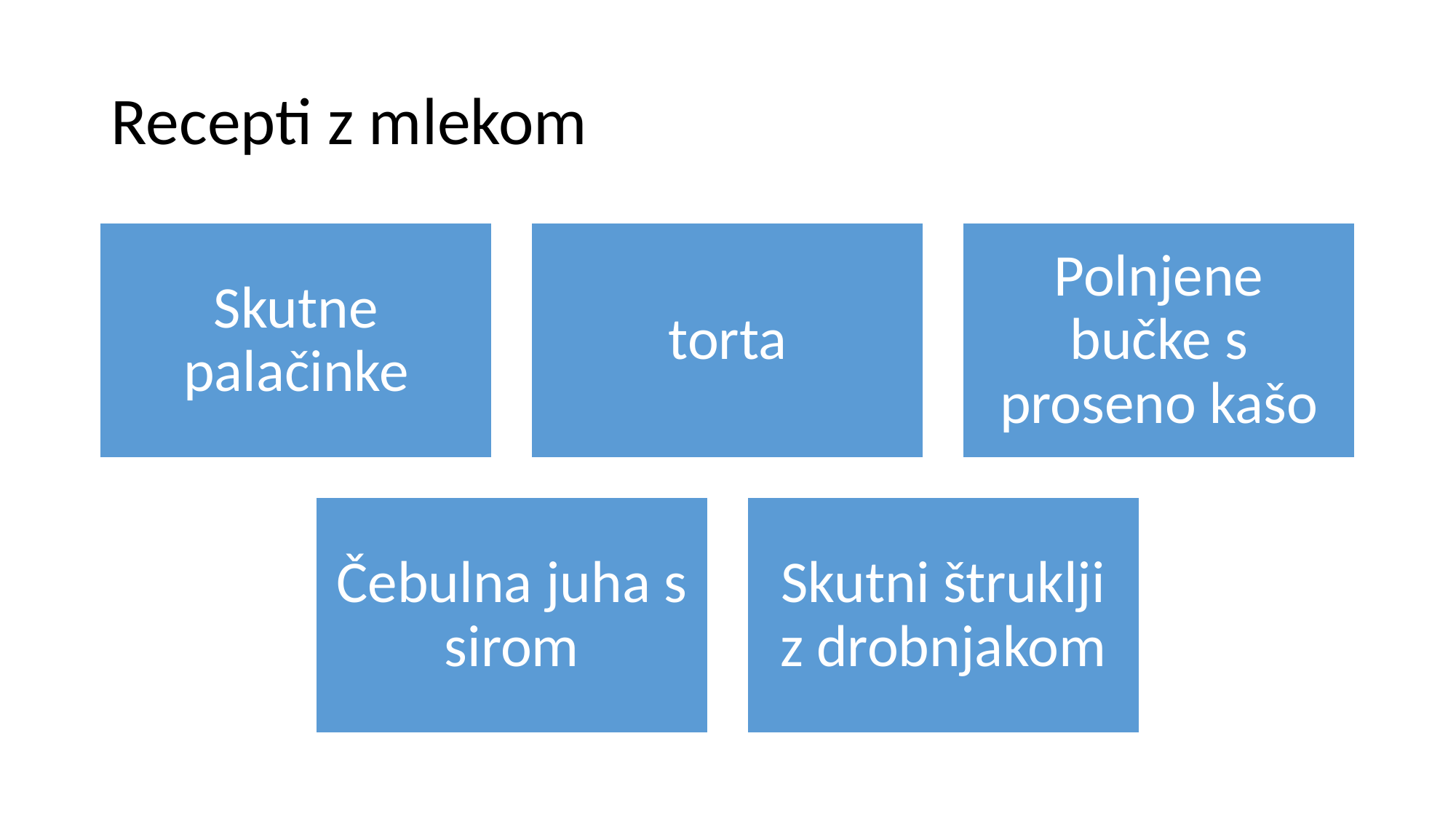

# Recepti z mlekom
Skutne palačinke
torta
Polnjene bučke s proseno kašo
Čebulna juha s sirom
Skutni štruklji z drobnjakom